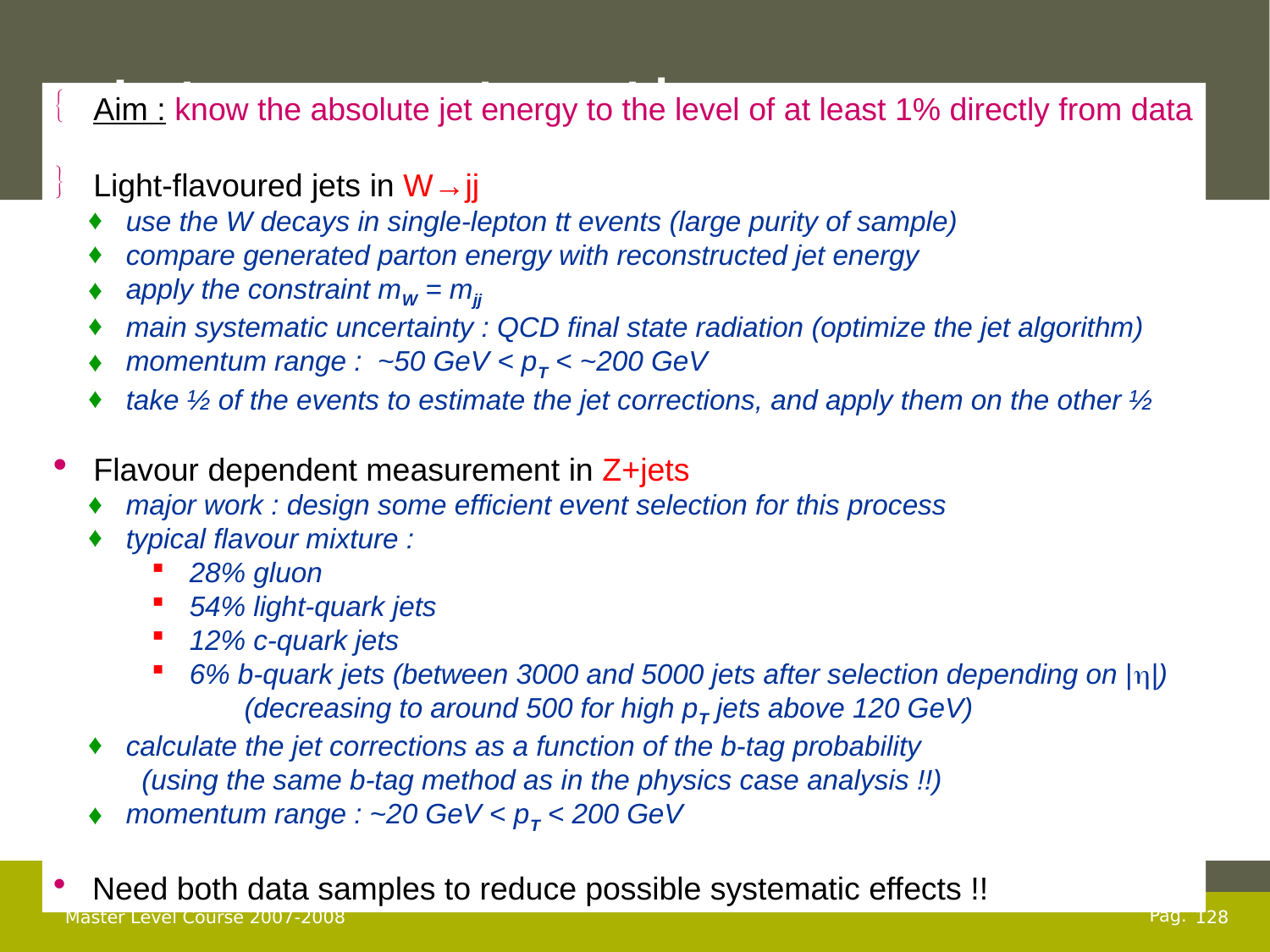

# Jet reconstruction
 Aim : know the absolute jet energy to the level of at least 1% directly from data

 Light-flavoured jets in W→jj
 use the W decays in single-lepton tt events (large purity of sample)
 compare generated parton energy with reconstructed jet energy
 apply the constraint mW = mjj
 main systematic uncertainty : QCD final state radiation (optimize the jet algorithm)
 momentum range :  ~50 GeV < pT < ~200 GeV
 take ½ of the events to estimate the jet corrections, and apply them on the other ½

 Flavour dependent measurement in Z+jets
 major work : design some efficient event selection for this process
 typical flavour mixture :
 28% gluon
 54% light-quark jets
 12% c-quark jets
 6% b-quark jets (between 3000 and 5000 jets after selection depending on |η|)
        (decreasing to around 500 for high pT jets above 120 GeV)
 calculate the jet corrections as a function of the b-tag probability
   (using the same b-tag method as in the physics case analysis !!)
 momentum range : ~20 GeV < pT < 200 GeV

 Need both data samples to reduce possible systematic effects !!
Data-analysis at colliders - Prof. J. D'Hondt (VUB)
Master Level Course 2007-2008
128